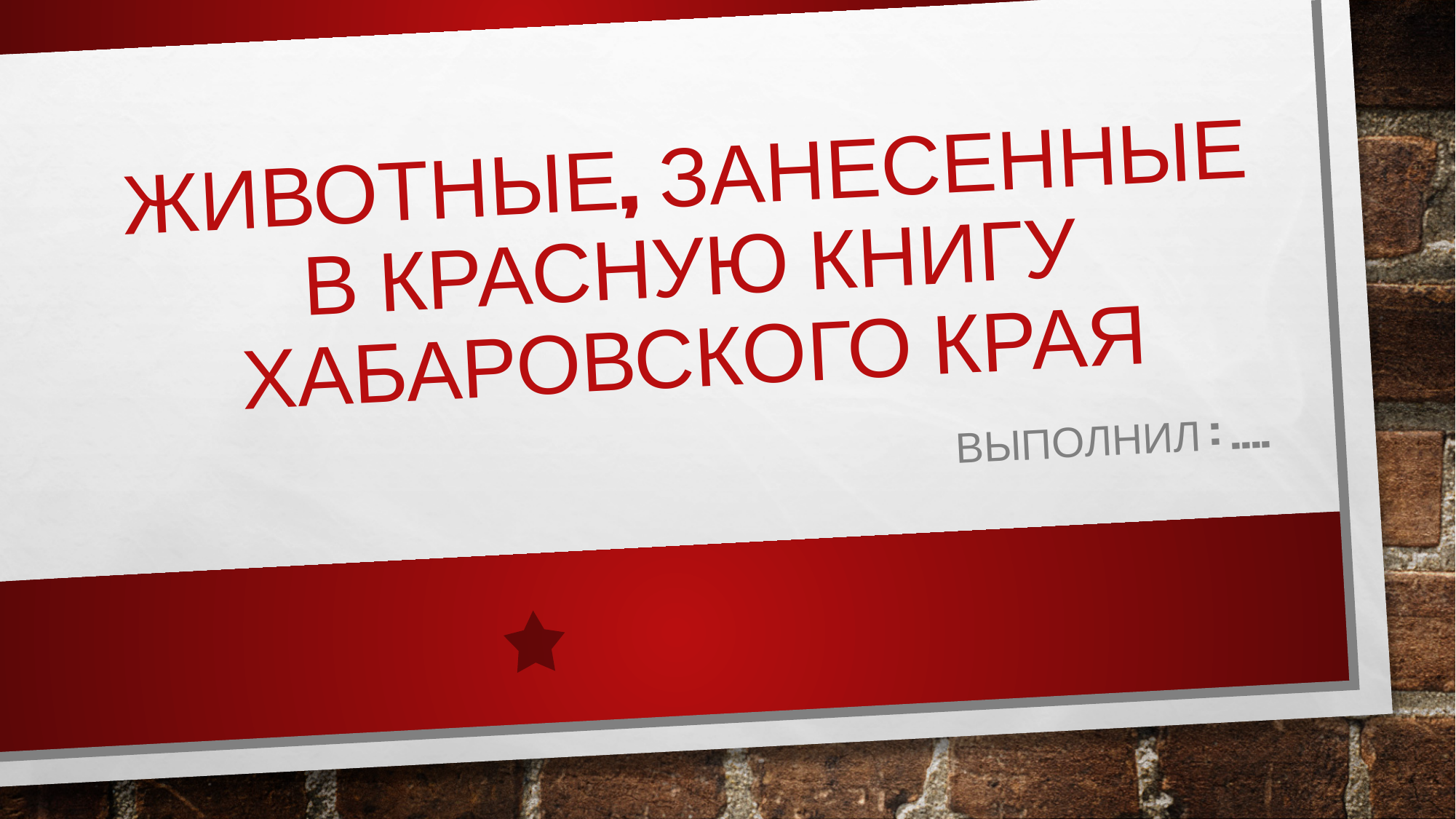

# Животные, занесенные в красную книгу хабаровского края
Выполнил : ….